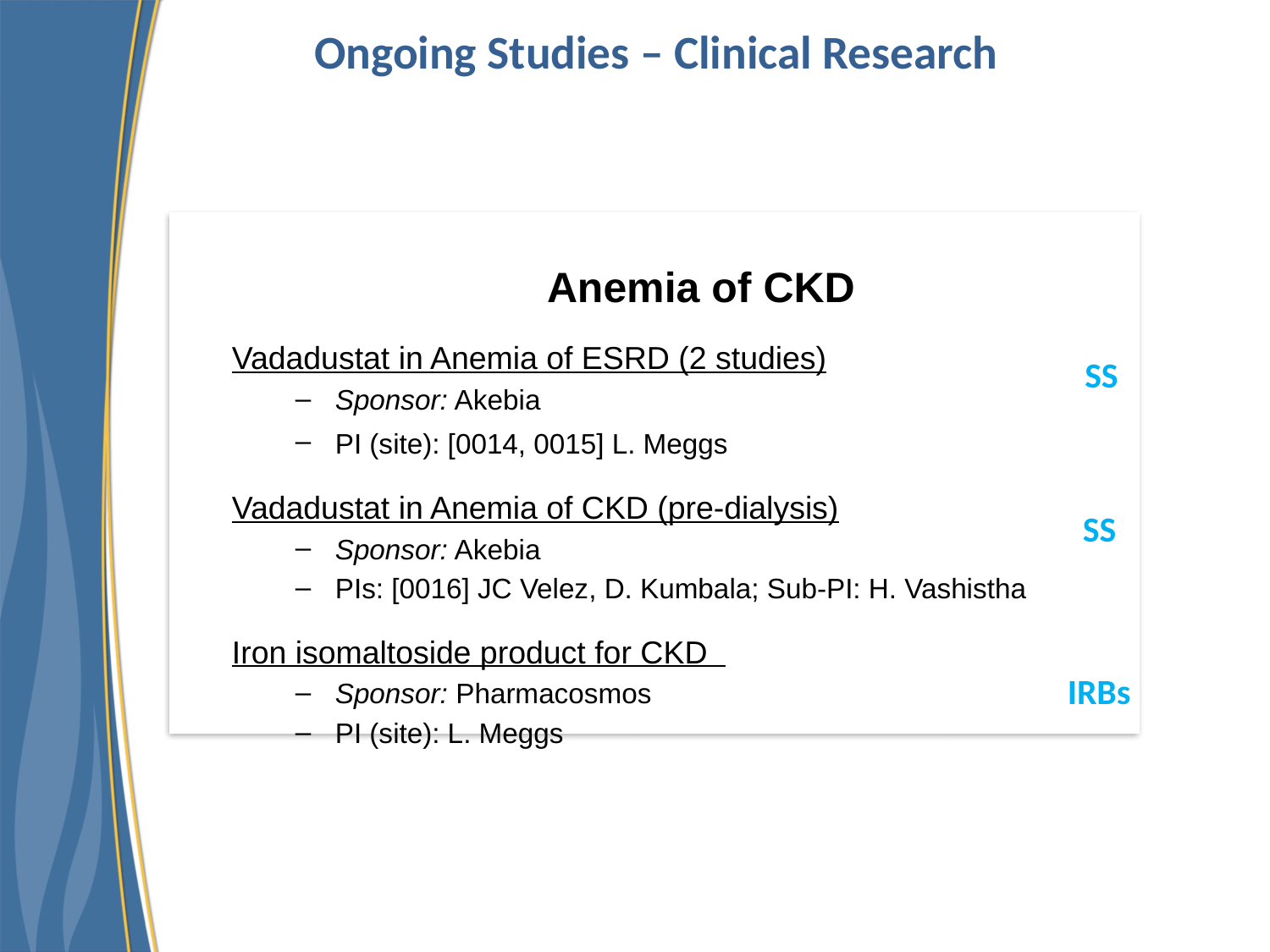

Ongoing Studies – Clinical Research

Anemia of CKD
Vadadustat in Anemia of ESRD (2 studies)
Sponsor: Akebia
PI (site): [0014, 0015] L. Meggs
Vadadustat in Anemia of CKD (pre-dialysis)
Sponsor: Akebia
PIs: [0016] JC Velez, D. Kumbala; Sub-PI: H. Vashistha
Iron isomaltoside product for CKD
Sponsor: Pharmacosmos
PI (site): L. Meggs
SS
SS
IRBs